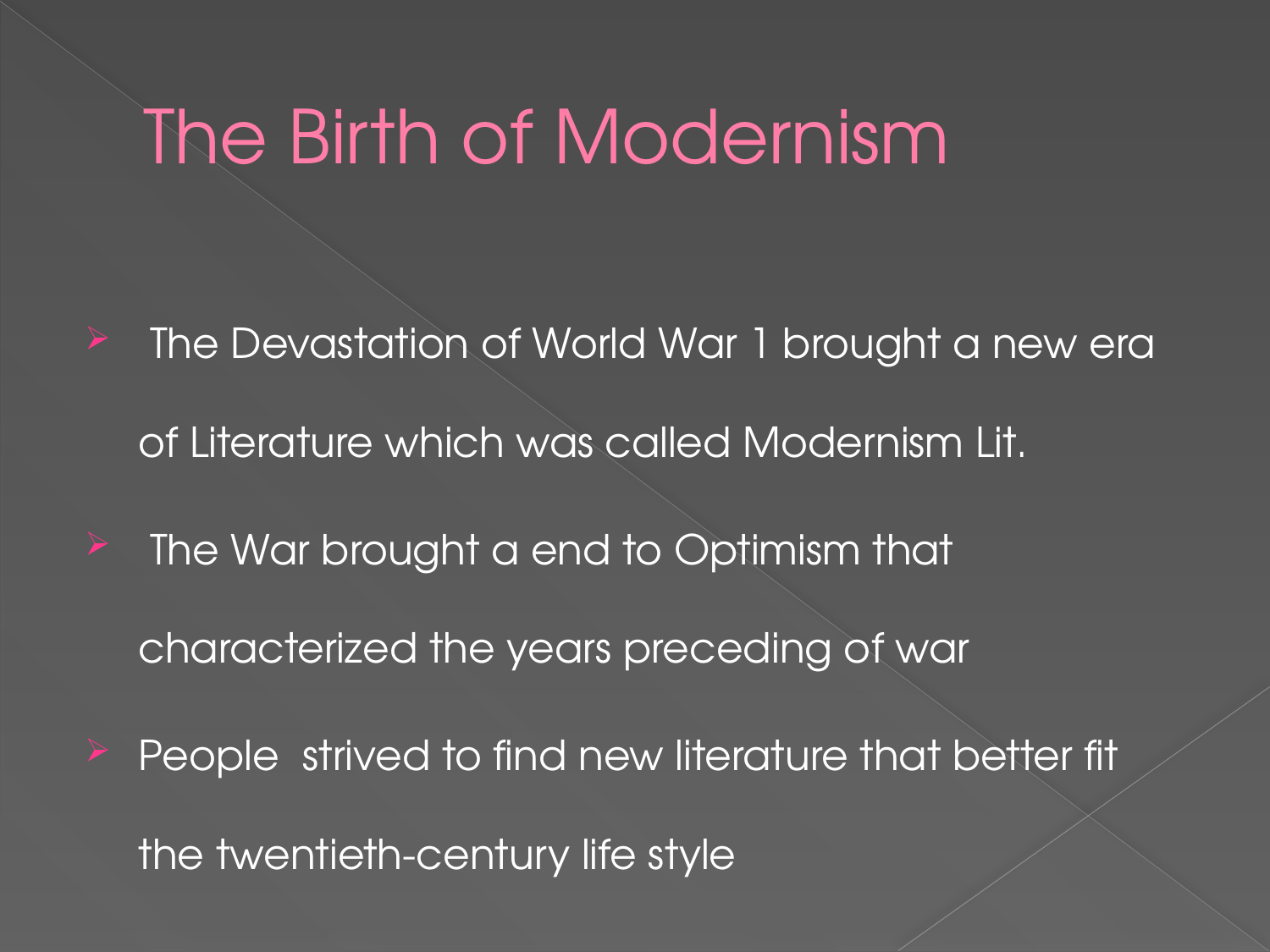

# The Birth of Modernism
 The Devastation of World War 1 brought a new era of Literature which was called Modernism Lit.
 The War brought a end to Optimism that characterized the years preceding of war
People  strived to find new literature that better fit the twentieth-century life style